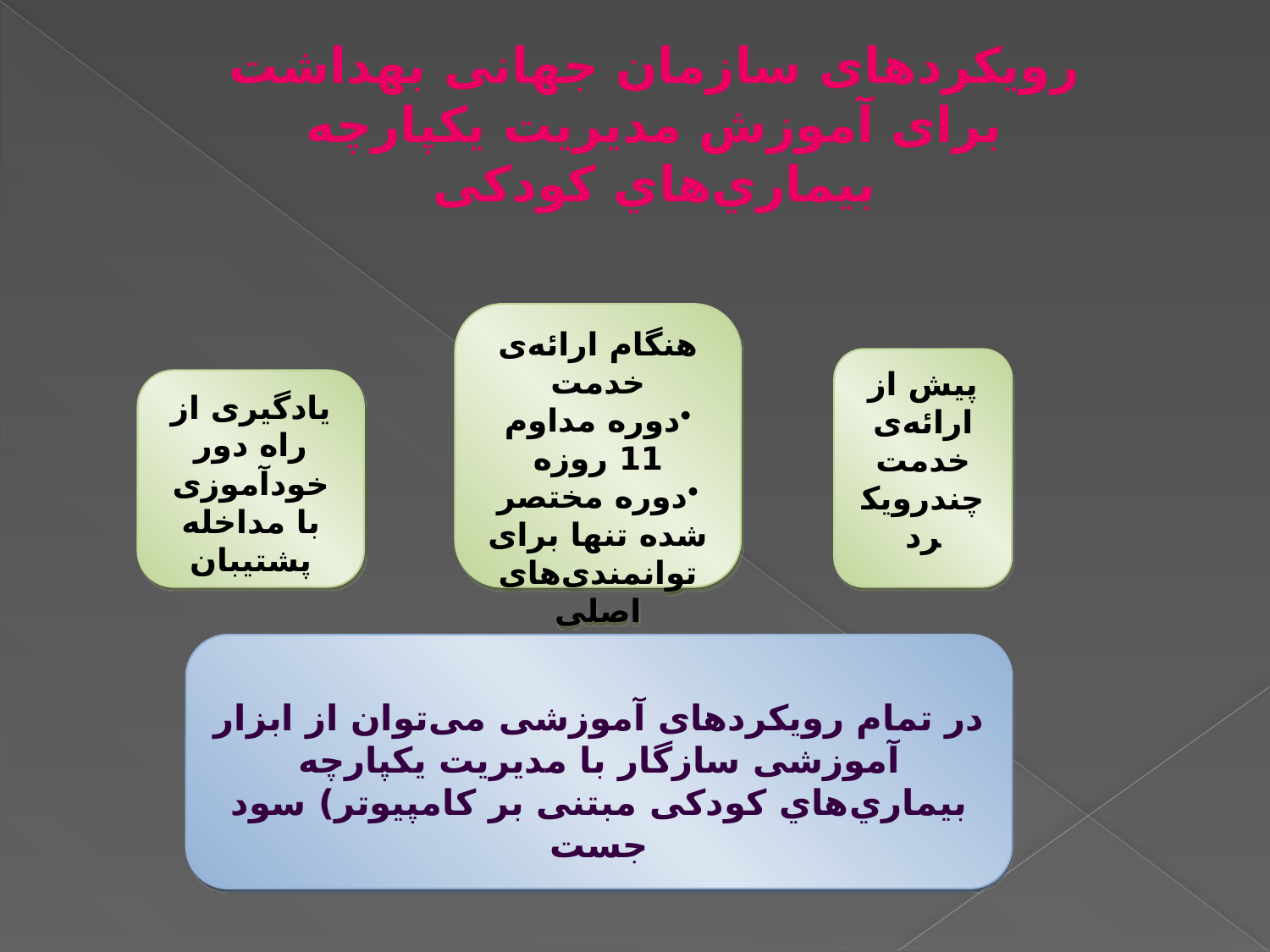

رويکردهای سازمان جهانی بهداشت برای آموزش مديريت يکپارچه بيماري‌هاي کودکی

هنگام ارائه‌ی خدمت
دوره مداوم 11 روزه
دوره مختصر شده تنها برای توانمندی‌های اصلی

پيش از ارائه‌ی خدمت
چندرويکرد
يادگيری از راه دور
خودآموزی با مداخله پشتيبان

در تمام رويکردهای آموزشی می‌توان از ابزار آموزشی سازگار با مديريت يکپارچه بيماري‌هاي کودکی مبتنی بر کامپيوتر) سود جست